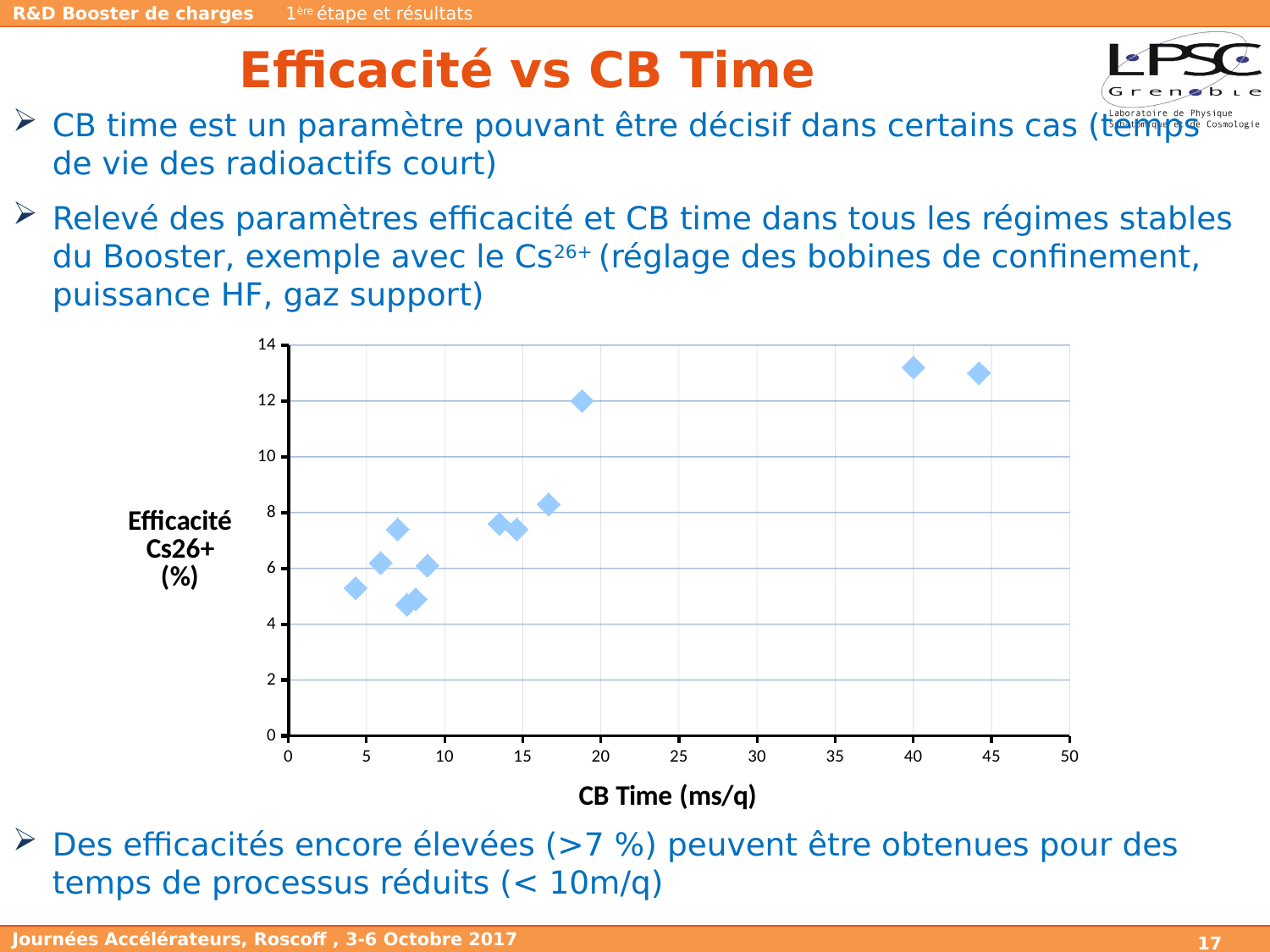

1ère étape et résultats
# Efficacité vs CB Time
CB time est un paramètre pouvant être décisif dans certains cas (temps de vie des radioactifs court)
Relevé des paramètres efficacité et CB time dans tous les régimes stables du Booster, exemple avec le Cs26+ (réglage des bobines de confinement, puissance HF, gaz support)

Des efficacités encore élevées (>7 %) peuvent être obtenues pour des temps de processus réduits (< 10m/q)

### Chart

| Category | Efficacité Cs26+ (%) |
|---|---|
17